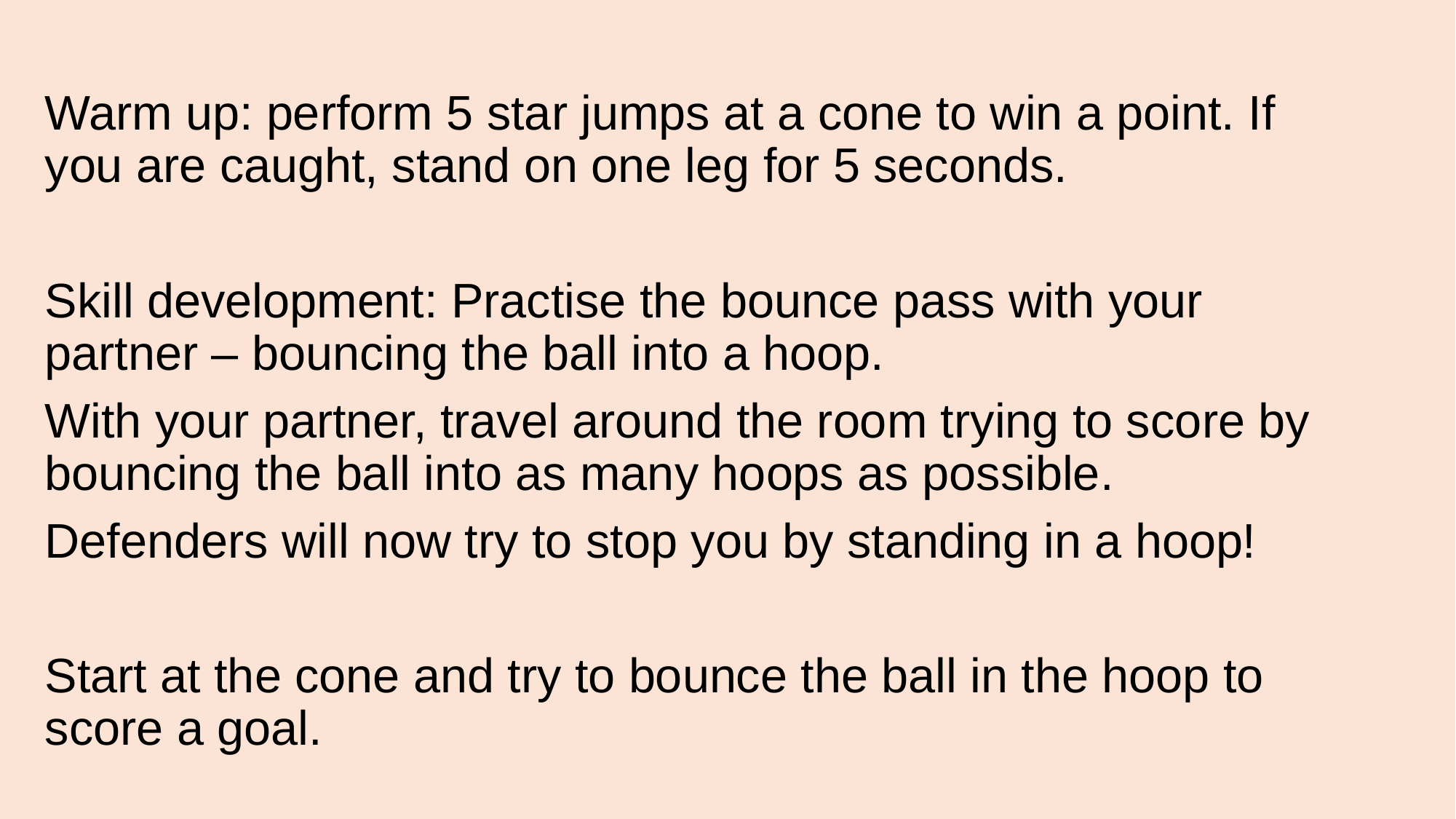

Warm up: perform 5 star jumps at a cone to win a point. If you are caught, stand on one leg for 5 seconds.

Skill development: Practise the bounce pass with your partner – bouncing the ball into a hoop.
With your partner, travel around the room trying to score by bouncing the ball into as many hoops as possible.
Defenders will now try to stop you by standing in a hoop!

Start at the cone and try to bounce the ball in the hoop to score a goal.